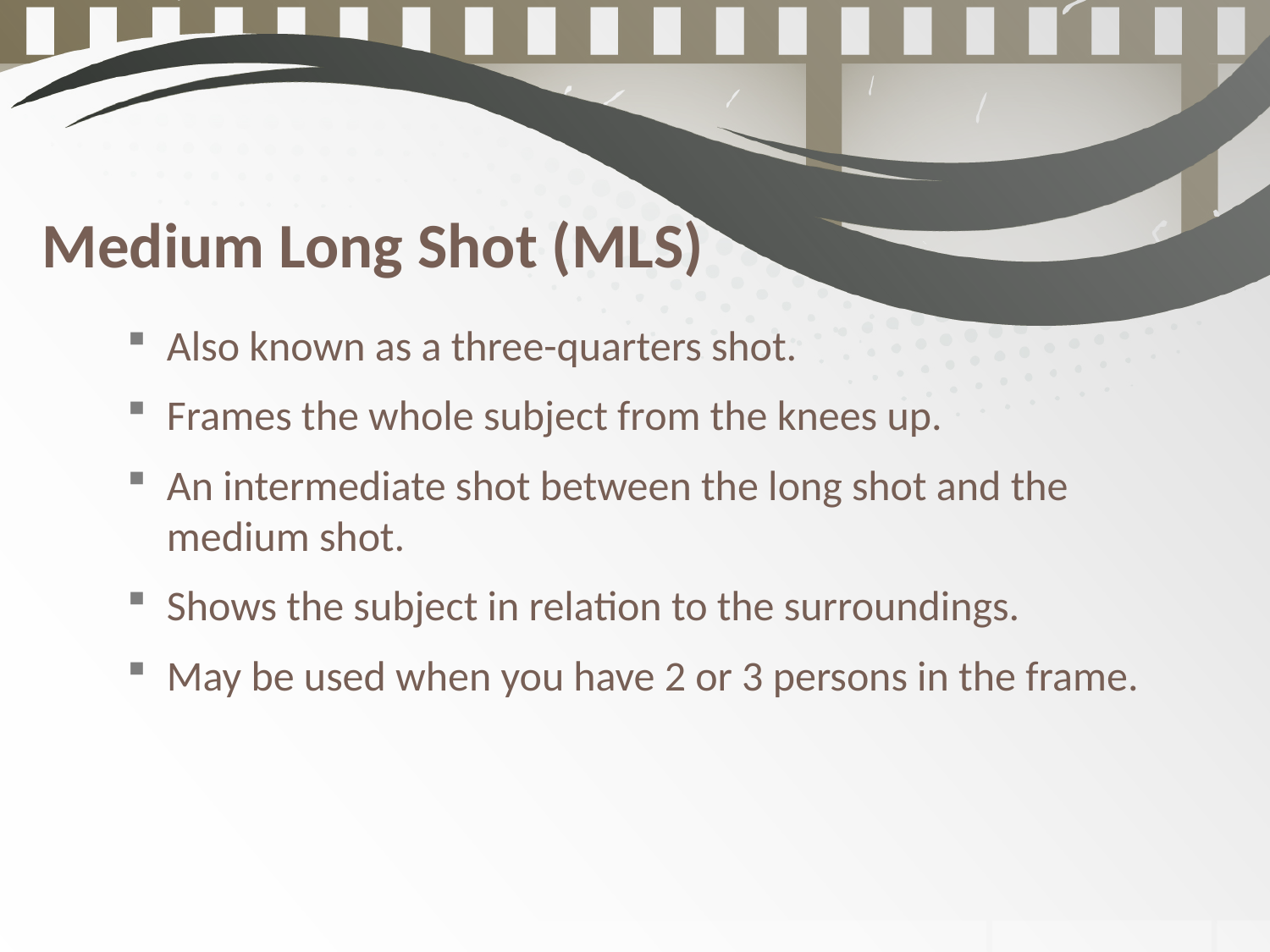

Medium Long Shot (MLS)
Also known as a three-quarters shot.
Frames the whole subject from the knees up.
An intermediate shot between the long shot and the medium shot.
Shows the subject in relation to the surroundings.
May be used when you have 2 or 3 persons in the frame.